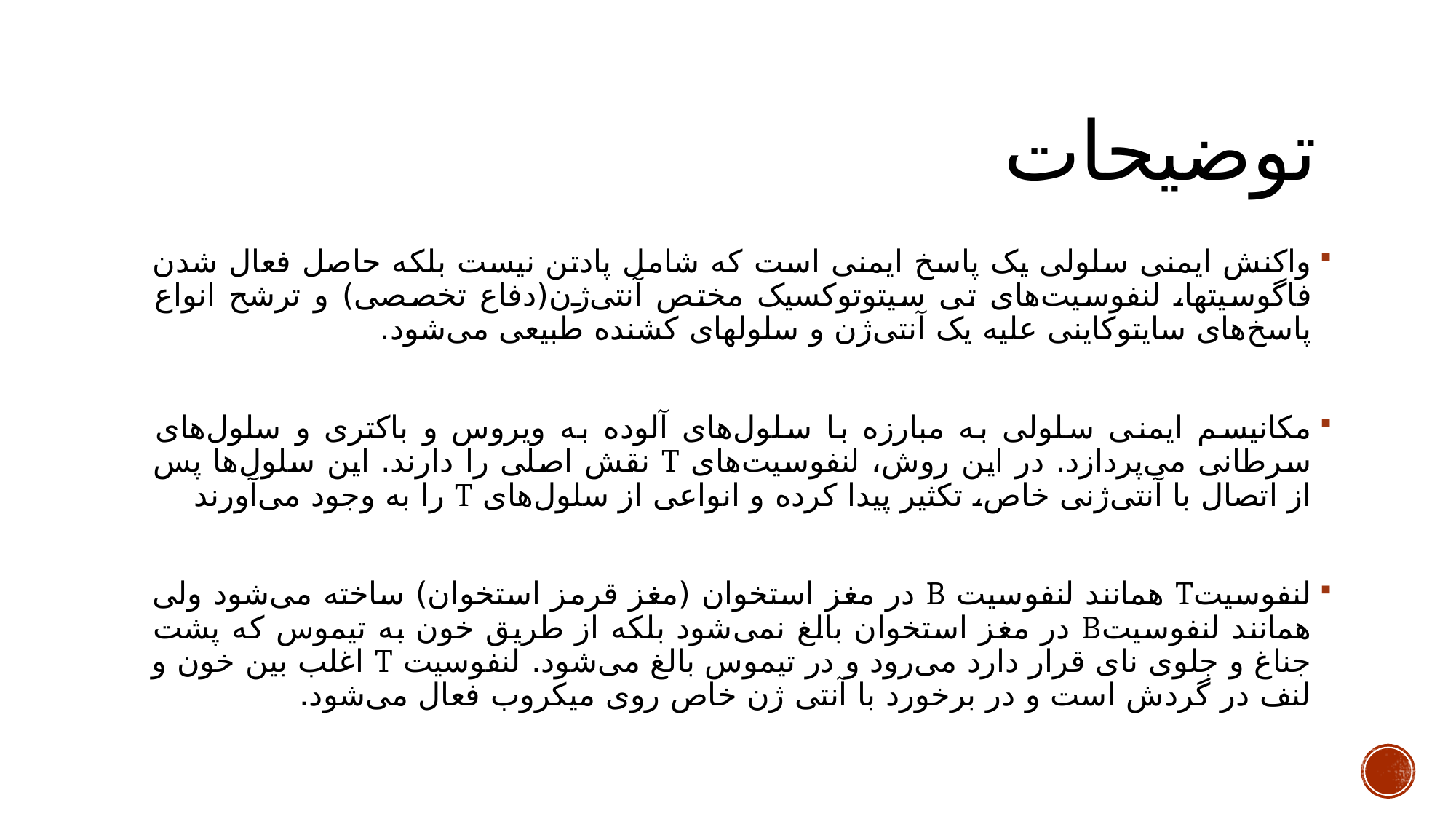

# توضیحات
واکنش ایمنی سلولی یک پاسخ ایمنی است که شامل پادتن نیست بلکه حاصل فعال شدن فاگوسیتها، لنفوسیت‌های تی سیتوتوکسیک مختص آنتی‌ژن(دفاع تخصصی) و ترشح انواع پاسخ‌های سایتوکاینی علیه یک آنتی‌ژن و سلولهای کشنده طبیعی می‌شود.

مکانیسم ایمنی سلولی به مبارزه با سلول‌های آلوده به ویروس و باکتری و سلول‌های سرطانی می‌پردازد. در این روش، لنفوسیت‌های T نقش اصلی را دارند. این سلول‌ها پس از اتصال با آنتی‌ژنی خاص، تکثیر پیدا کرده و انواعی از سلول‌های T را به وجود می‌آورند

لنفوسیتT همانند لنفوسیت B در مغز استخوان (مغز قرمز استخوان) ساخته می‌شود ولی همانند لنفوسیتB در مغز استخوان بالغ نمی‌شود بلکه از طریق خون به تیموس که پشت جناغ و جلوی نای قرار دارد می‌رود و در تیموس بالغ می‌شود. لنفوسیت T اغلب بین خون و لنف در گردش است و در برخورد با آنتی ژن خاص روی میکروب فعال می‌شود.